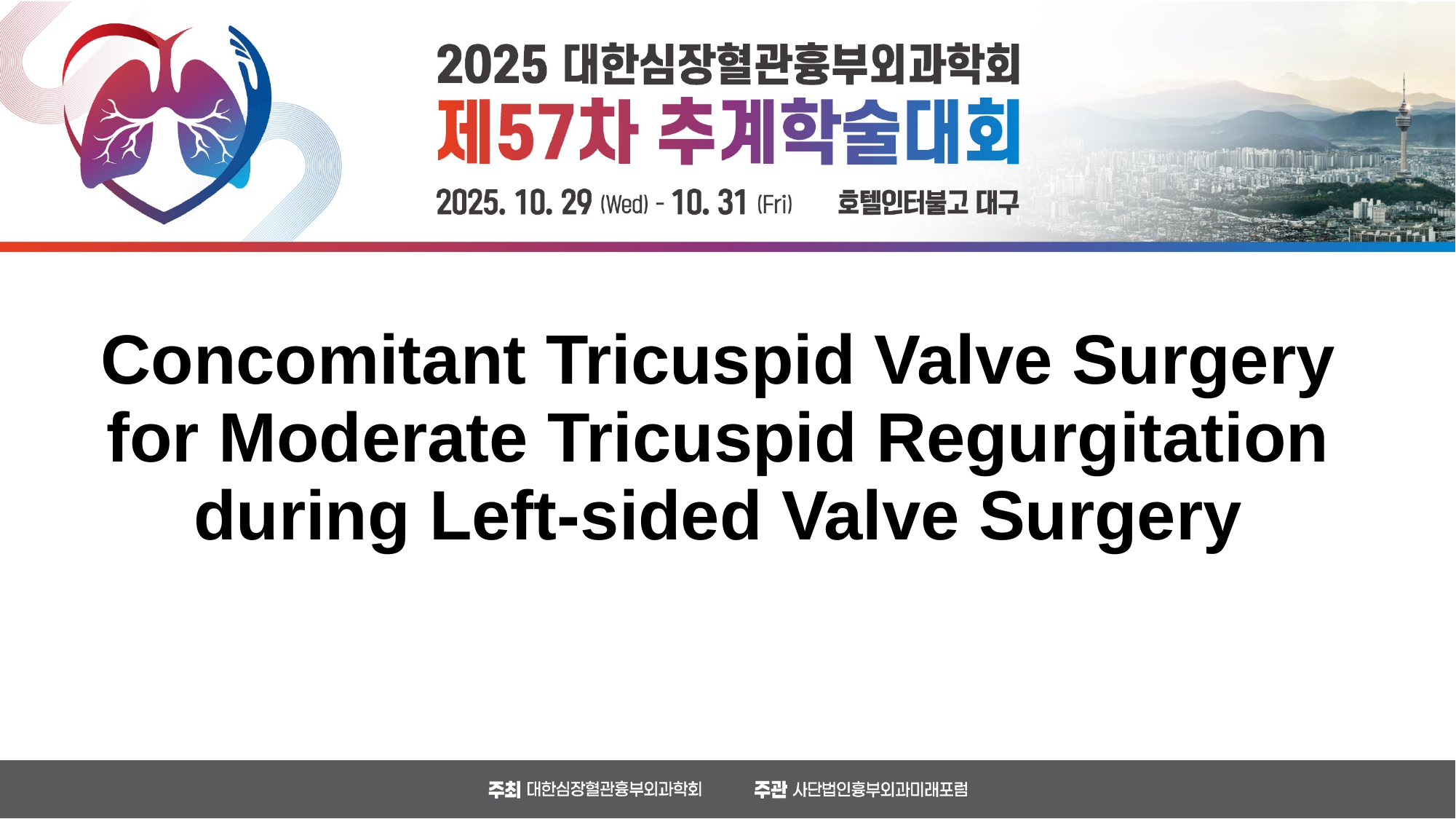

Concomitant Tricuspid Valve Surgery
for Moderate Tricuspid Regurgitation
during Left-sided Valve Surgery